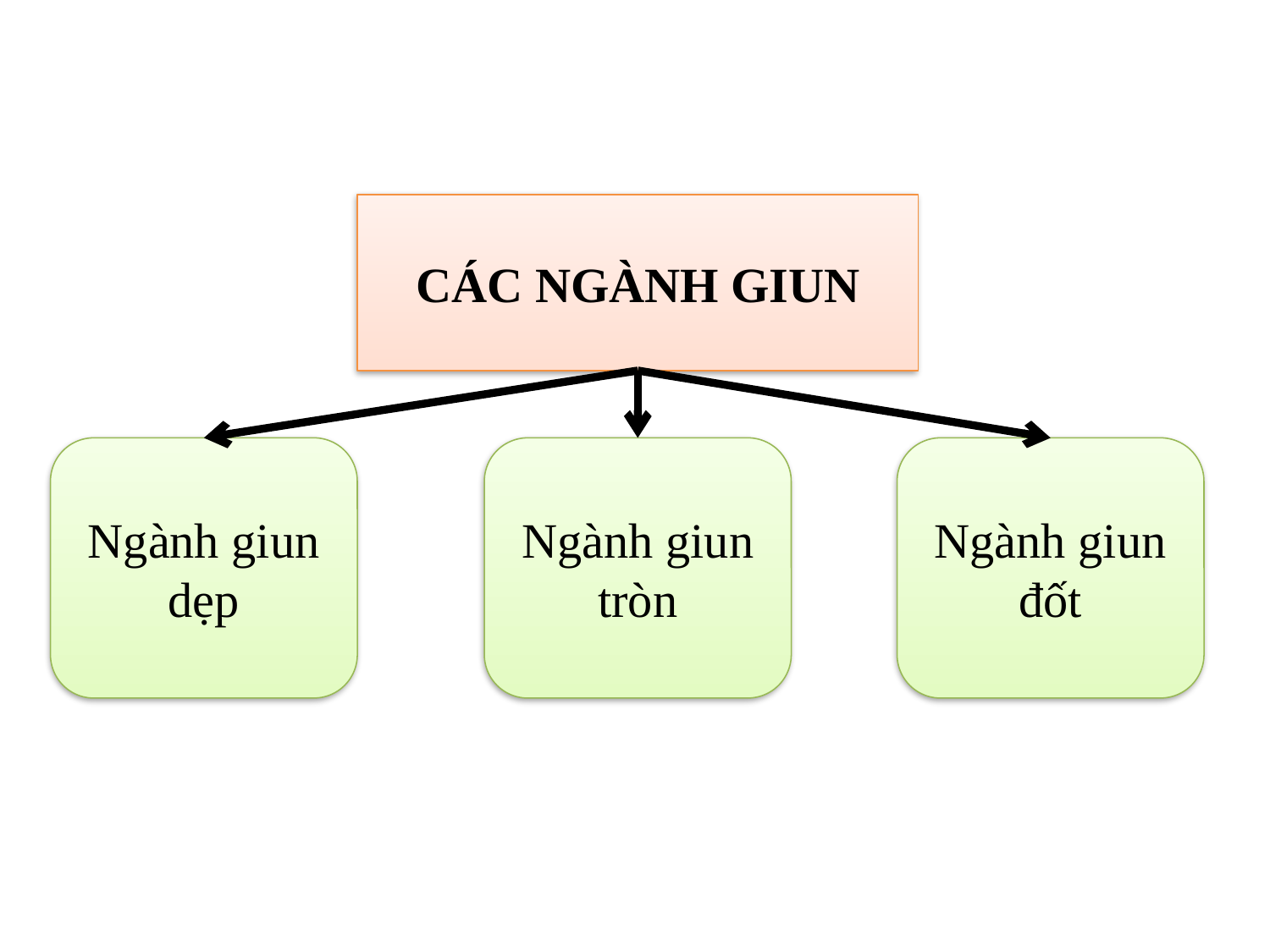

CÁC NGÀNH GIUN
Ngành giun dẹp
Ngành giun tròn
Ngành giun đốt